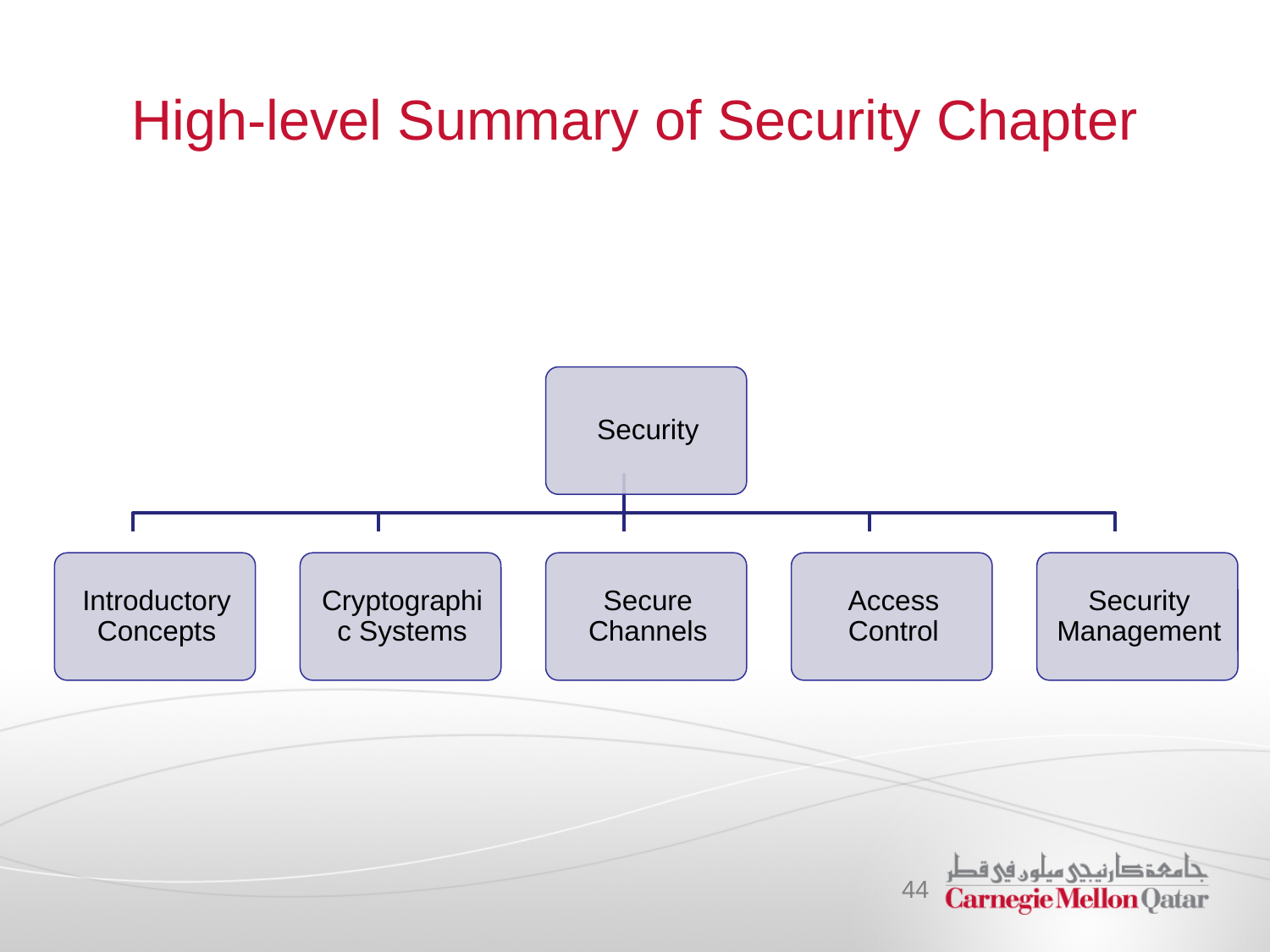

# High-level Summary of Security Chapter
Security
Introductory Concepts
Cryptographic Systems
Secure Channels
Access Control
Security Management
44